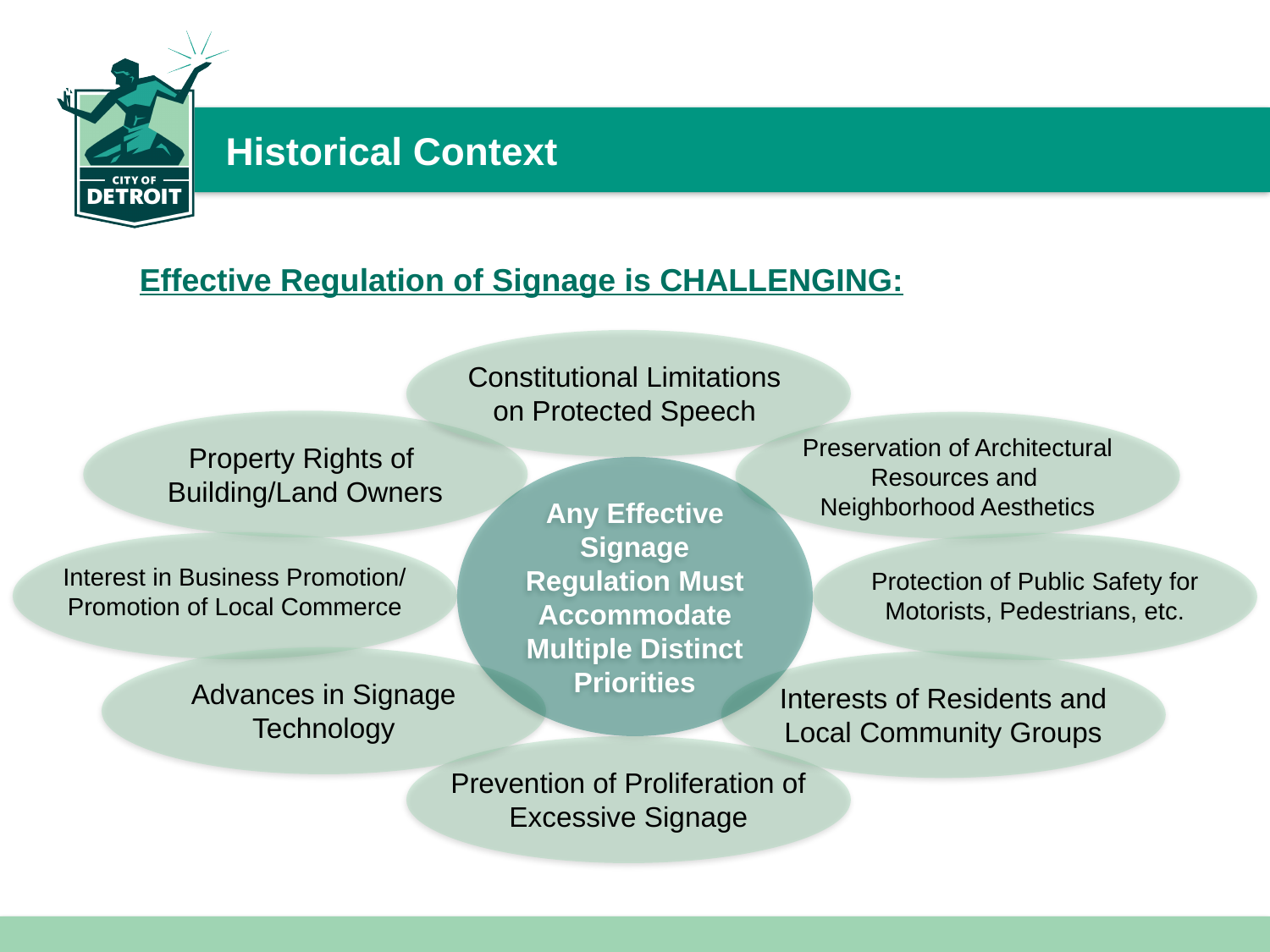

# Historical Context
Effective Regulation of Signage is CHALLENGING:

Constitutional Limitations
on Protected Speech

Property Rights of
Building/Land Owners

Preservation of Architectural Resources and
Neighborhood Aesthetics
Any Effective Signage Regulation Must Accommodate Multiple Distinct Priorities

Interest in Business Promotion/
Promotion of Local Commerce

Protection of Public Safety for
Motorists, Pedestrians, etc.

Advances in Signage Technology

Interests of Residents and Local Community Groups

Prevention of Proliferation of Excessive Signage